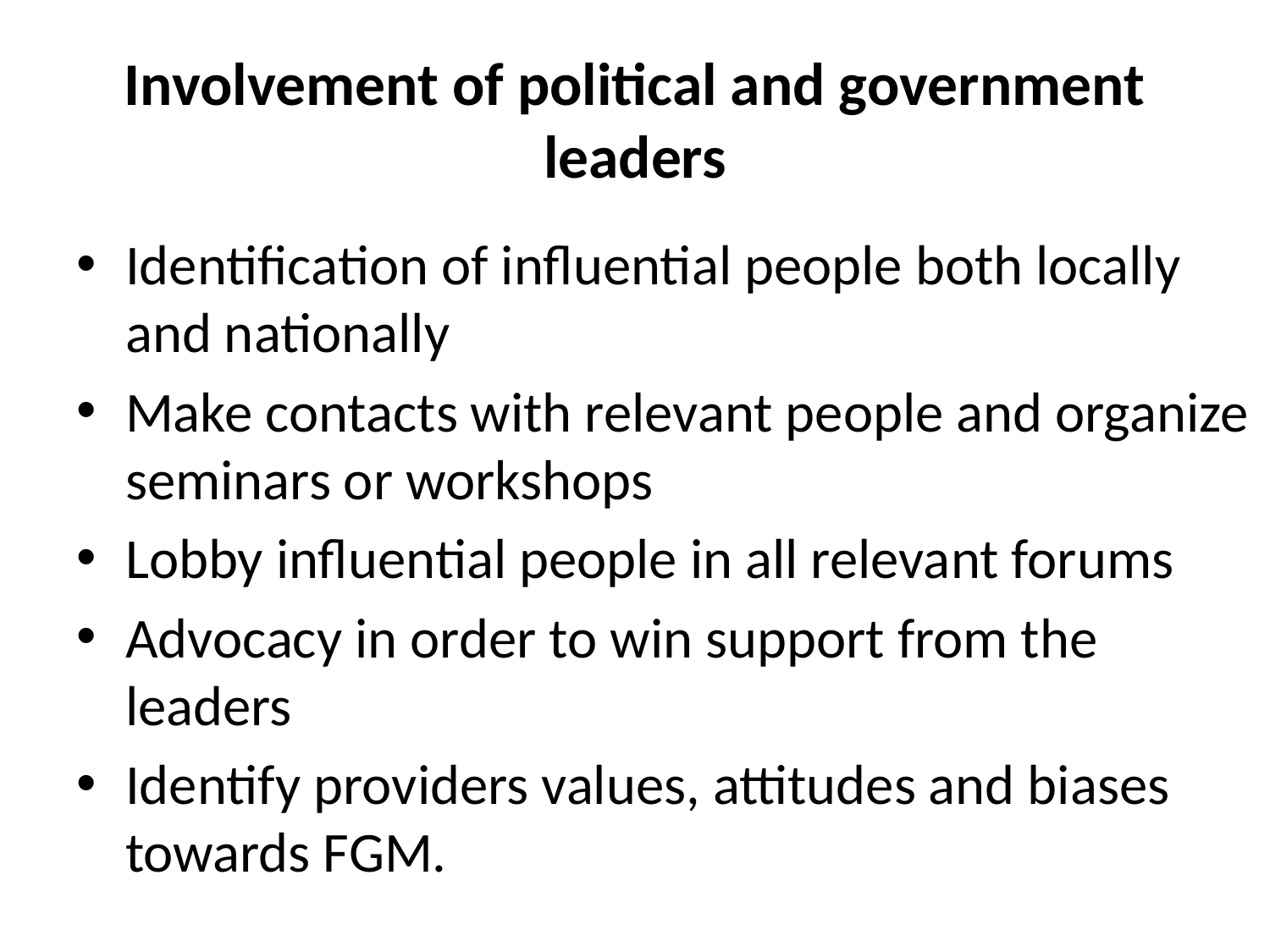

# Involvement of political and government leaders
Identification of influential people both locally and nationally
Make contacts with relevant people and organize seminars or workshops
Lobby influential people in all relevant forums
Advocacy in order to win support from the leaders
Identify providers values, attitudes and biases towards FGM.